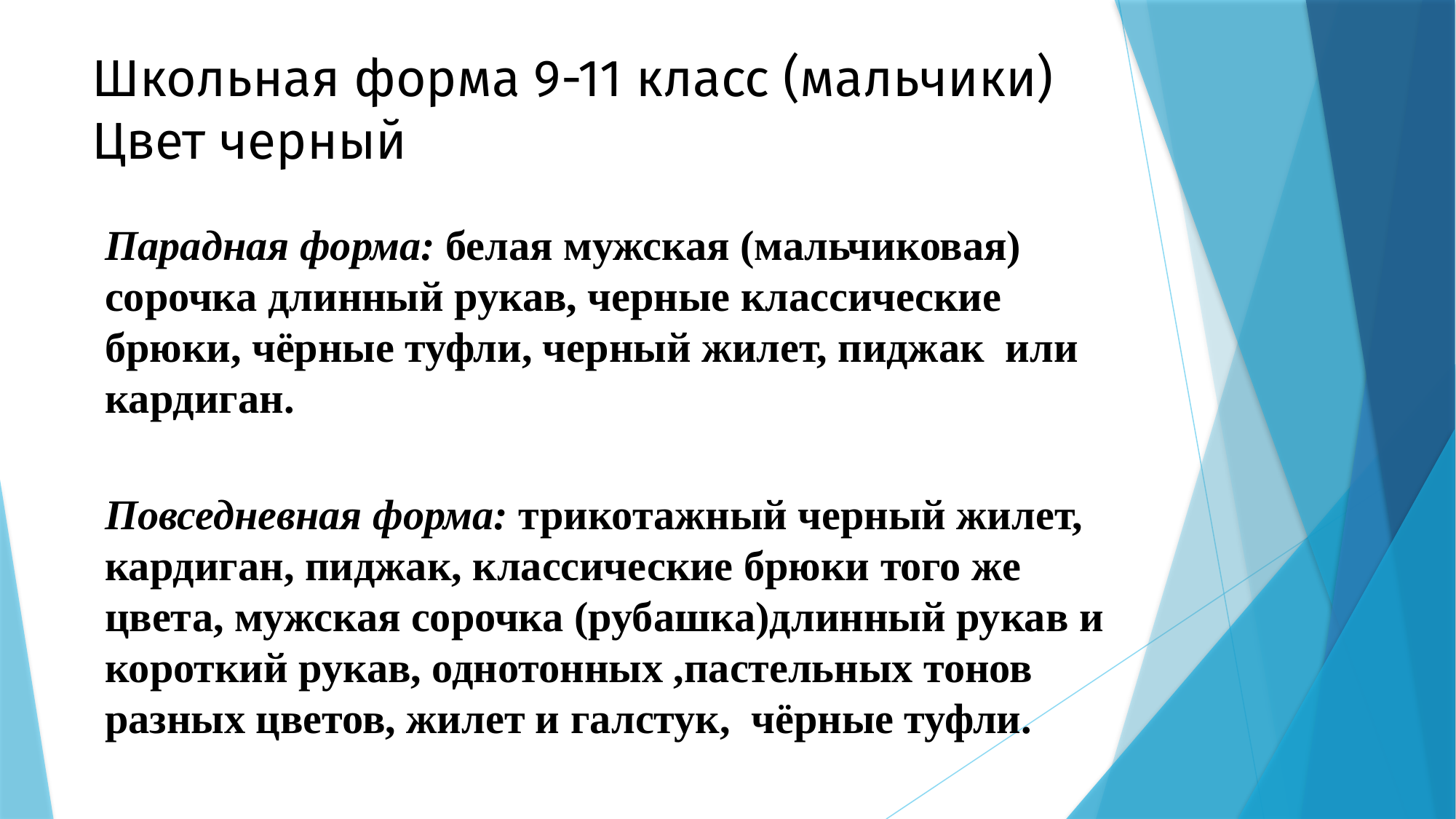

# Школьная форма 9-11 класс (мальчики) Цвет черный
Парадная форма: белая мужская (мальчиковая) сорочка длинный рукав, черные классические  брюки, чёрные туфли, черный жилет, пиджак  или кардиган.
Повседневная форма: трикотажный черный жилет, кардиган, пиджак, классические брюки того же цвета, мужская сорочка (рубашка)длинный рукав и короткий рукав, однотонных ,пастельных тонов разных цветов, жилет и галстук,  чёрные туфли.